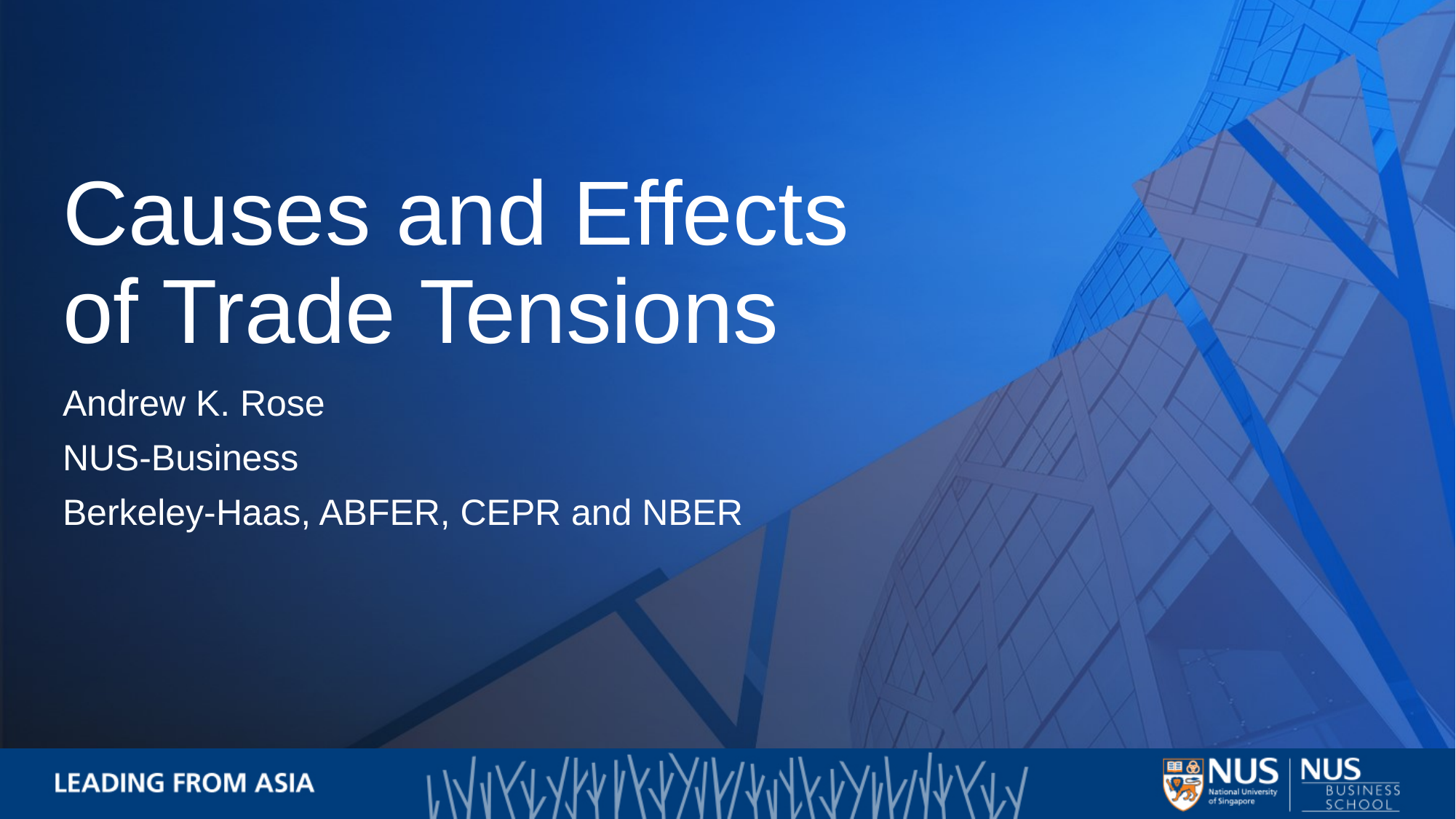

# Causes and Effects of Trade Tensions
Andrew K. Rose
NUS-Business
Berkeley-Haas, ABFER, CEPR and NBER